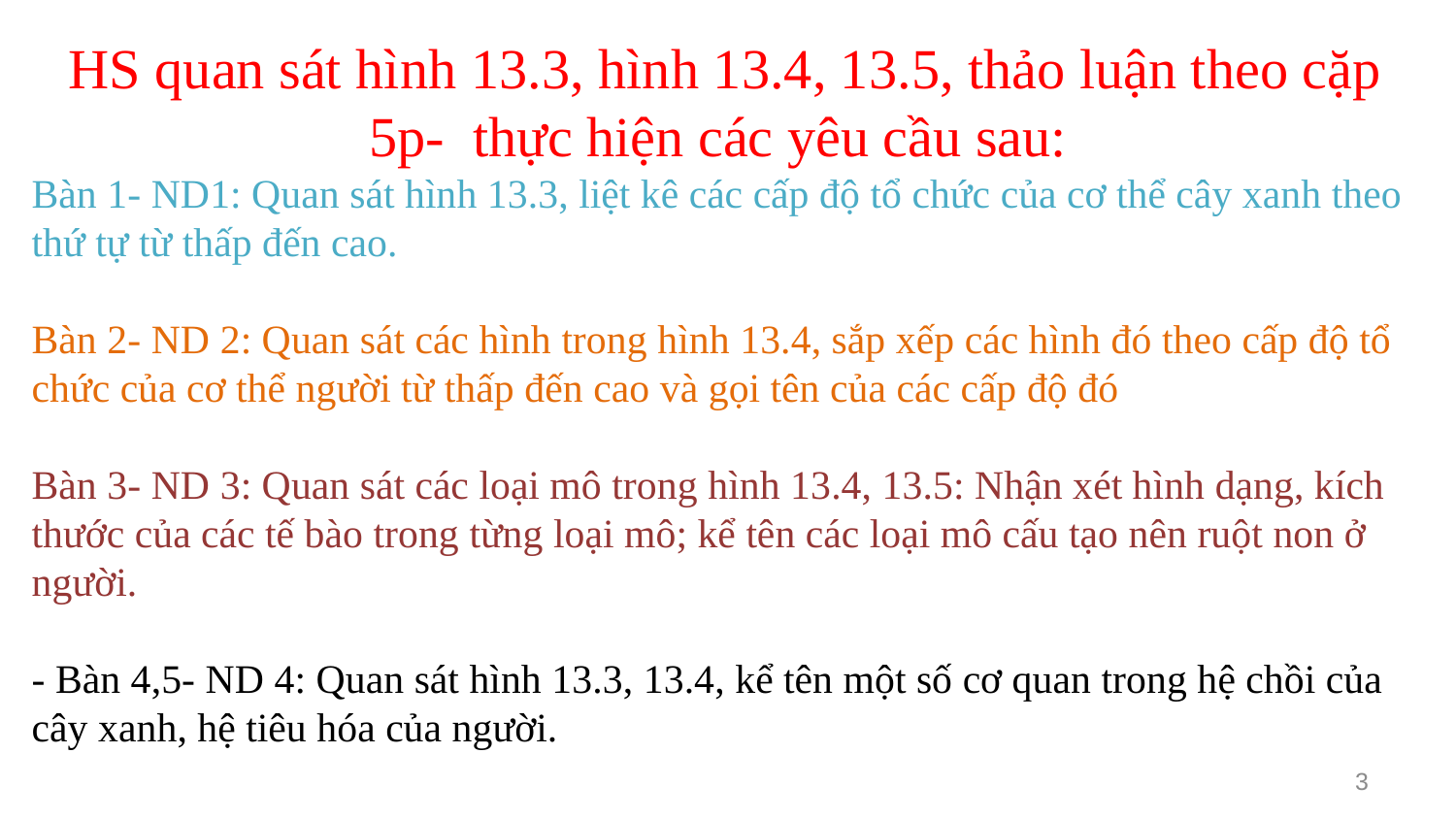

HS quan sát hình 13.3, hình 13.4, 13.5, thảo luận theo cặp 5p-  thực hiện các yêu cầu sau:
Bàn 1- ND1: Quan sát hình 13.3, liệt kê các cấp độ tổ chức của cơ thể cây xanh theo thứ tự từ thấp đến cao.

Bàn 2- ND 2: Quan sát các hình trong hình 13.4, sắp xếp các hình đó theo cấp độ tổ chức của cơ thể người từ thấp đến cao và gọi tên của các cấp độ đó

Bàn 3- ND 3: Quan sát các loại mô trong hình 13.4, 13.5: Nhận xét hình dạng, kích thước của các tế bào trong từng loại mô; kể tên các loại mô cấu tạo nên ruột non ở người.

- Bàn 4,5- ND 4: Quan sát hình 13.3, 13.4, kể tên một số cơ quan trong hệ chồi của cây xanh, hệ tiêu hóa của người.
3